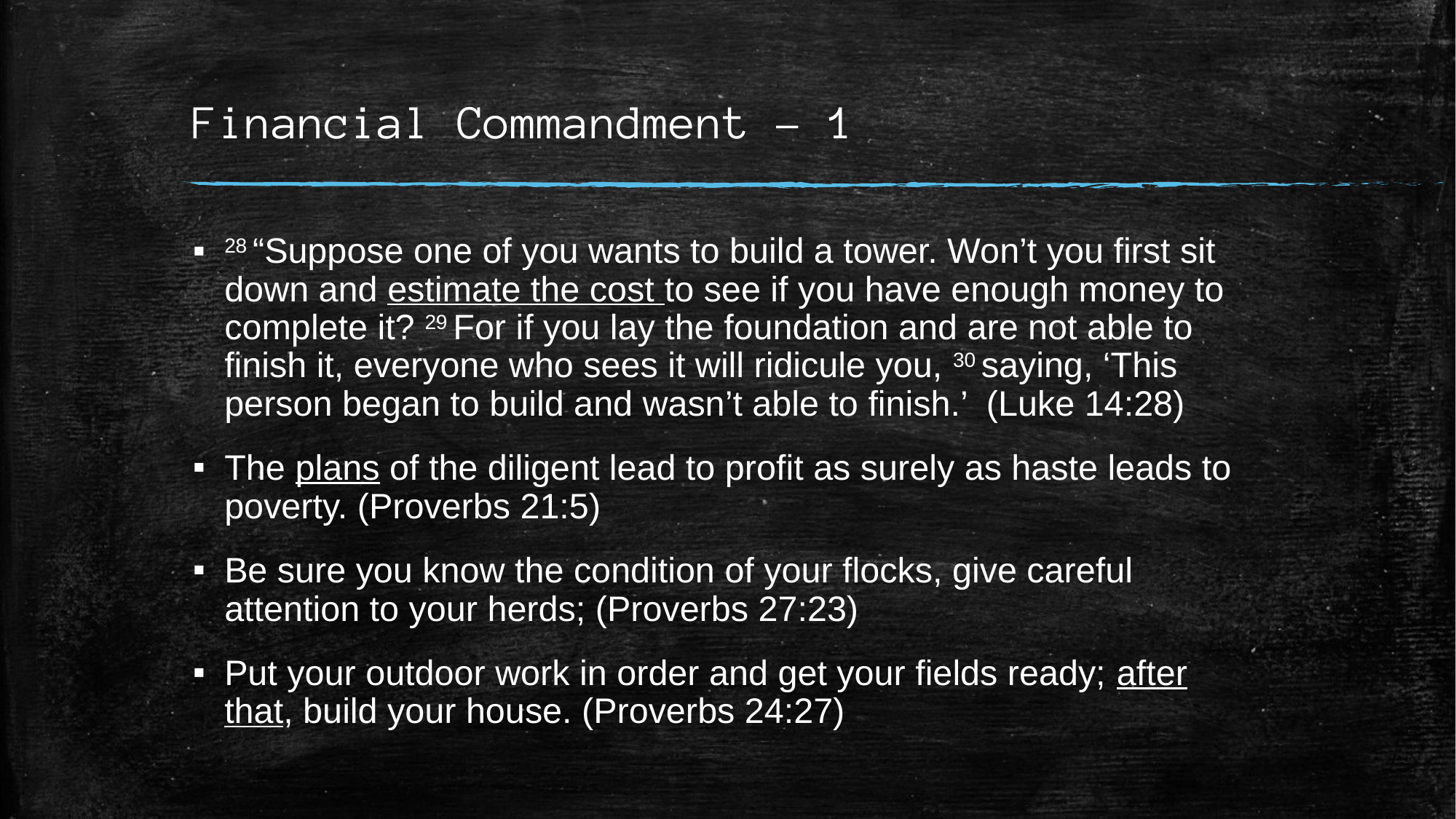

# Financial Commandment – 1
28 “Suppose one of you wants to build a tower. Won’t you first sit down and estimate the cost to see if you have enough money to complete it? 29 For if you lay the foundation and are not able to finish it, everyone who sees it will ridicule you, 30 saying, ‘This person began to build and wasn’t able to finish.’  (Luke 14:28)
The plans of the diligent lead to profit as surely as haste leads to poverty. (Proverbs 21:5)
Be sure you know the condition of your flocks, give careful attention to your herds; (Proverbs 27:23)
Put your outdoor work in order and get your fields ready; after that, build your house. (Proverbs 24:27)